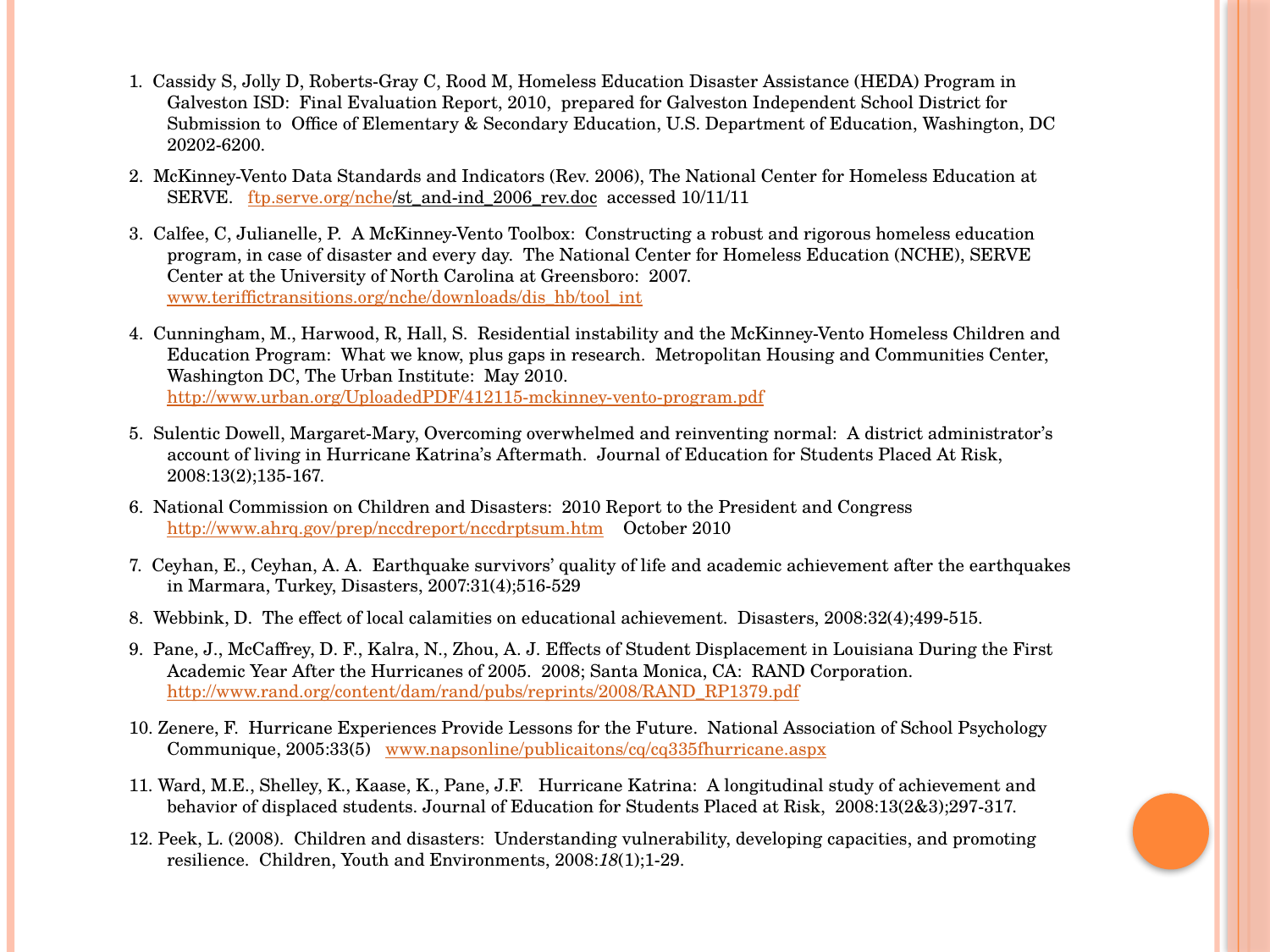

1.  Cassidy S, Jolly D, Roberts-Gray C, Rood M, Homeless Education Disaster Assistance (HEDA) Program in Galveston ISD:  Final Evaluation Report, 2010,  prepared for Galveston Independent School District for Submission to  Office of Elementary & Secondary Education, U.S. Department of Education, Washington, DC 20202-6200.
2.  McKinney-Vento Data Standards and Indicators (Rev. 2006), The National Center for Homeless Education at SERVE.   ftp.serve.org/nche/st_and-ind_2006_rev.doc  accessed 10/11/11
3.  Calfee, C, Julianelle, P.  A McKinney-Vento Toolbox:  Constructing a robust and rigorous homeless education program, in case of disaster and every day.  The National Center for Homeless Education (NCHE), SERVE Center at the University of North Carolina at Greensboro:  2007.   www.teriffictransitions.org/nche/downloads/dis_hb/tool_int
4.  Cunningham, M., Harwood, R, Hall, S.  Residential instability and the McKinney-Vento Homeless Children and Education Program:  What we know, plus gaps in research.  Metropolitan Housing and Communities Center, Washington DC, The Urban Institute:  May 2010.  http://www.urban.org/UploadedPDF/412115-mckinney-vento-program.pdf
5.  Sulentic Dowell, Margaret-Mary, Overcoming overwhelmed and reinventing normal:  A district administrator’s account of living in Hurricane Katrina’s Aftermath.  Journal of Education for Students Placed At Risk, 2008:13(2);135-167.
6.  National Commission on Children and Disasters:  2010 Report to the President and Congress  http://www.ahrq.gov/prep/nccdreport/nccdrptsum.htm    October 2010
7.  Ceyhan, E., Ceyhan, A. A.  Earthquake survivors’ quality of life and academic achievement after the earthquakes in Marmara, Turkey, Disasters, 2007:31(4);516-529
8.  Webbink, D.  The effect of local calamities on educational achievement.  Disasters, 2008:32(4);499-515.
9.  Pane, J., McCaffrey, D. F., Kalra, N., Zhou, A. J. Effects of Student Displacement in Louisiana During the First Academic Year After the Hurricanes of 2005.  2008; Santa Monica, CA:  RAND Corporation. http://www.rand.org/content/dam/rand/pubs/reprints/2008/RAND_RP1379.pdf
10. Zenere, F.  Hurricane Experiences Provide Lessons for the Future.  National Association of School Psychology Communique, 2005:33(5)   www.napsonline/publicaitons/cq/cq335fhurricane.aspx
11. Ward, M.E., Shelley, K., Kaase, K., Pane, J.F.   Hurricane Katrina:  A longitudinal study of achievement and behavior of displaced students. Journal of Education for Students Placed at Risk,  2008:13(2&3);297-317.
12. Peek, L. (2008).  Children and disasters:  Understanding vulnerability, developing capacities, and promoting resilience.  Children, Youth and Environments, 2008:18(1);1-29.